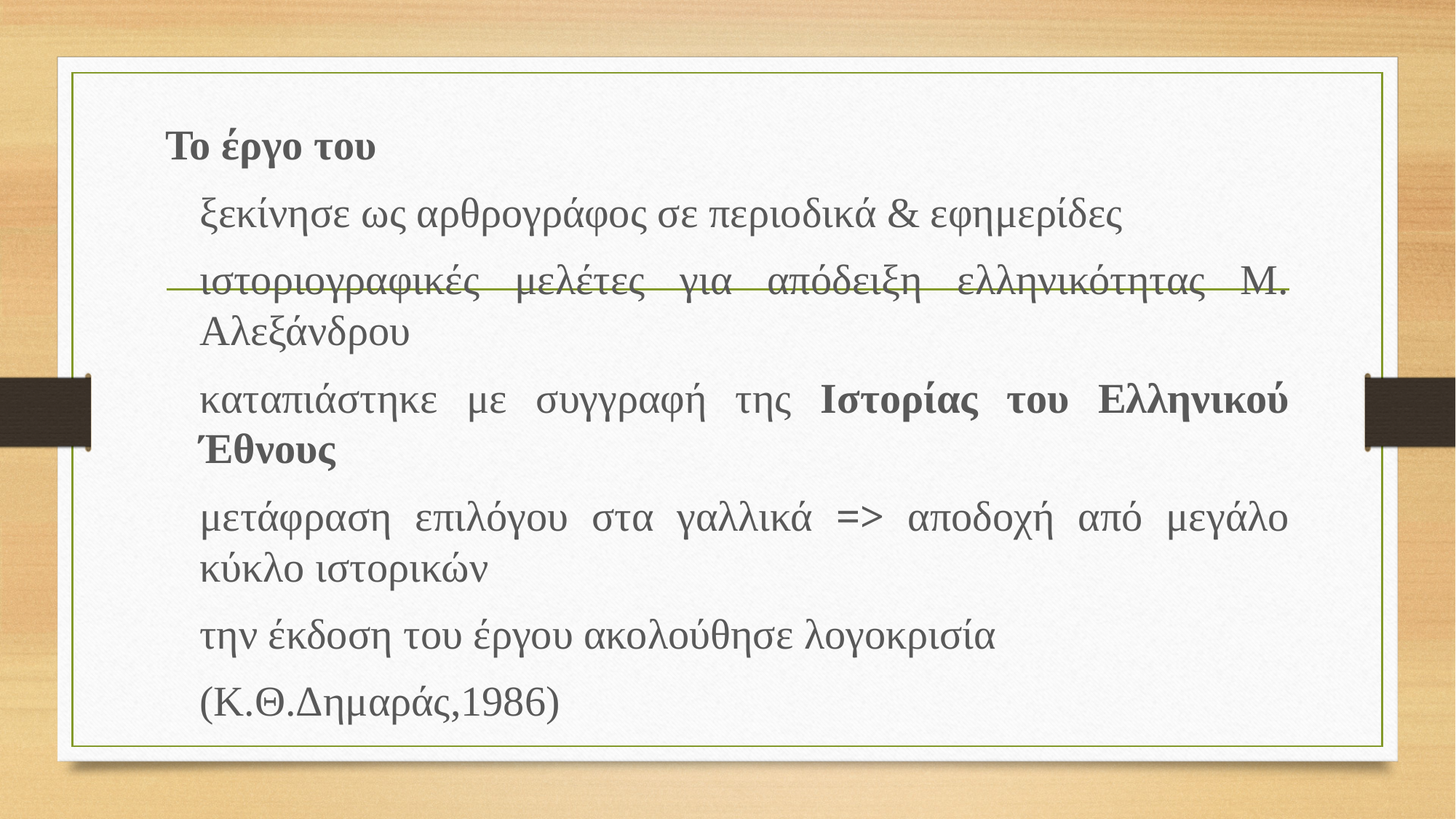

Το έργο του
ξεκίνησε ως αρθρογράφος σε περιοδικά & εφημερίδες
ιστοριογραφικές μελέτες για απόδειξη ελληνικότητας Μ. Αλεξάνδρου
καταπιάστηκε με συγγραφή της Ιστορίας του Ελληνικού Έθνους
μετάφραση επιλόγου στα γαλλικά => αποδοχή από μεγάλο κύκλο ιστορικών
την έκδοση του έργου ακολούθησε λογοκρισία
(Κ.Θ.Δημαράς,1986)